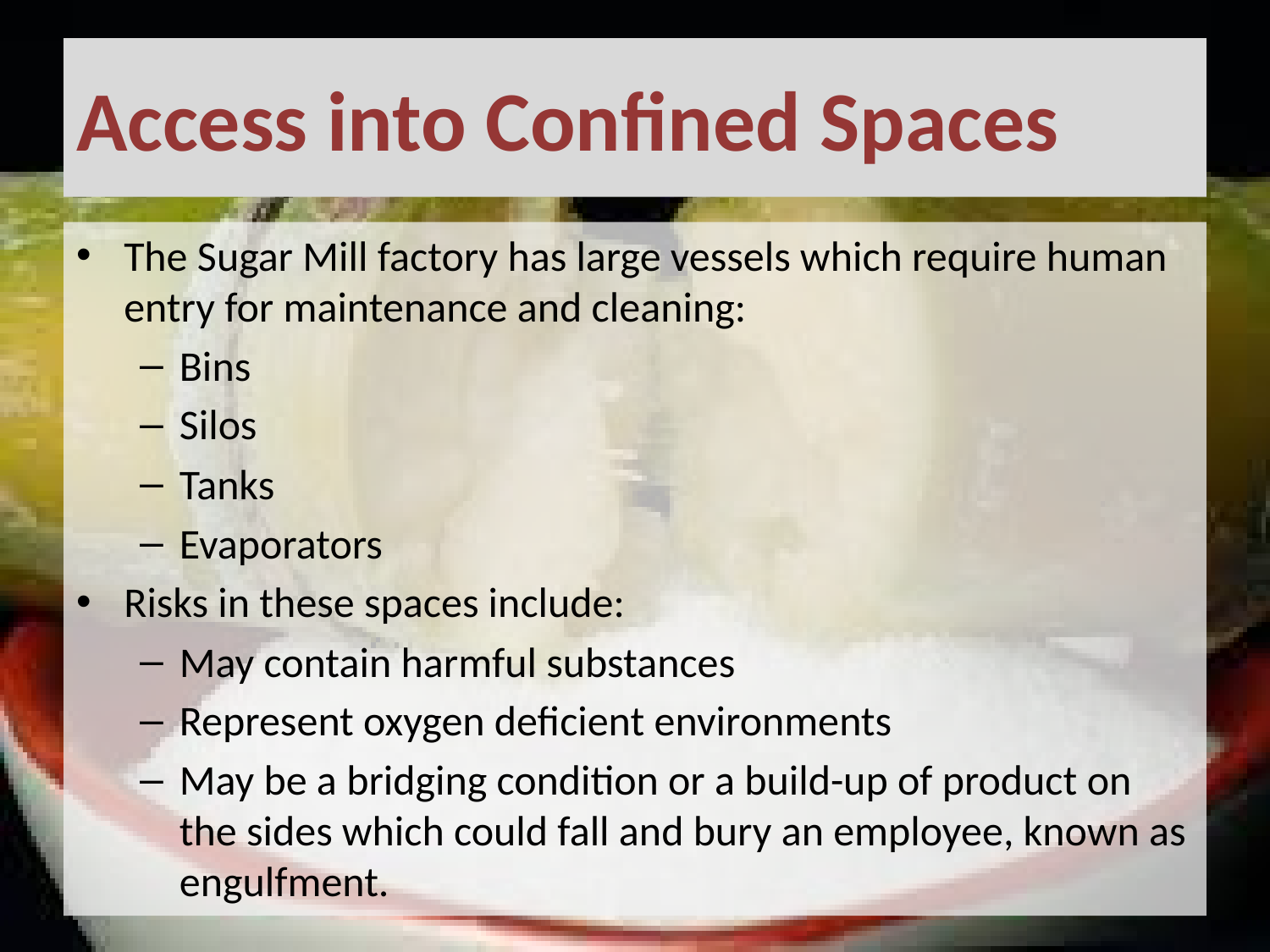

# Access into Confined Spaces
The Sugar Mill factory has large vessels which require human entry for maintenance and cleaning:
Bins
Silos
Tanks
Evaporators
Risks in these spaces include:
May contain harmful substances
Represent oxygen deficient environments
May be a bridging condition or a build-up of product on the sides which could fall and bury an employee, known as engulfment.